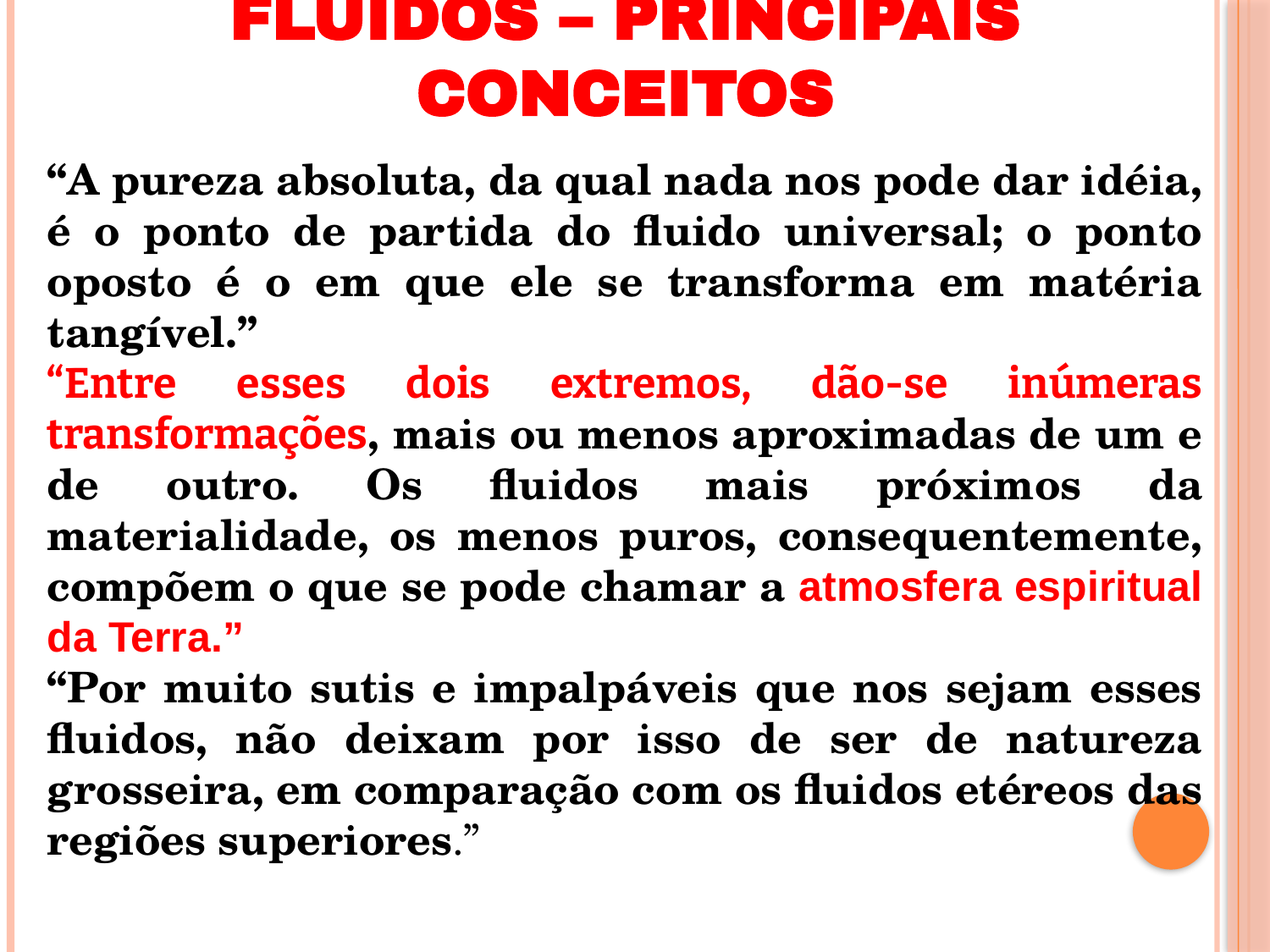

# Fluidos – principais conceitos
“A pureza absoluta, da qual nada nos pode dar idéia, é o ponto de partida do fluido universal; o ponto oposto é o em que ele se transforma em matéria tangível.”
“Entre esses dois extremos, dão-se inúmeras transformações, mais ou menos aproximadas de um e de outro. Os fluidos mais próximos da materialidade, os menos puros, consequentemente, compõem o que se pode chamar a atmosfera espiritual da Terra.”
“Por muito sutis e impalpáveis que nos sejam esses fluidos, não deixam por isso de ser de natureza grosseira, em comparação com os fluidos etéreos das regiões superiores.”